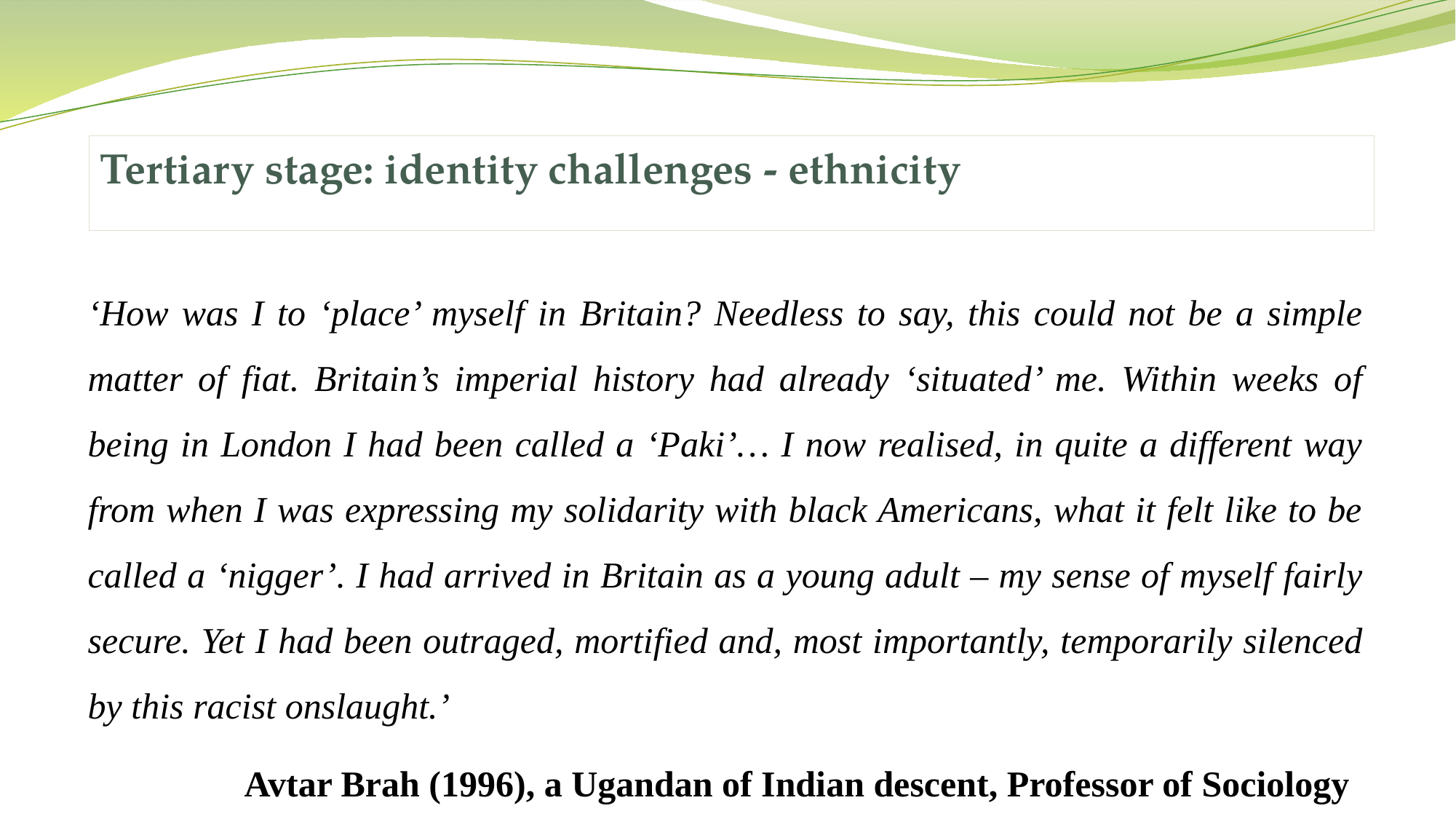

Tertiary stage: identity challenges - ethnicity

‘How was I to ‘place’ myself in Britain? Needless to say, this could not be a simple matter of fiat. Britain’s imperial history had already ‘situated’ me. Within weeks of being in London I had been called a ‘Paki’… I now realised, in quite a different way from when I was expressing my solidarity with black Americans, what it felt like to be called a ‘nigger’. I had arrived in Britain as a young adult – my sense of myself fairly secure. Yet I had been outraged, mortified and, most importantly, temporarily silenced by this racist onslaught.’
                   Avtar Brah (1996), a Ugandan of Indian descent, Professor of Sociology